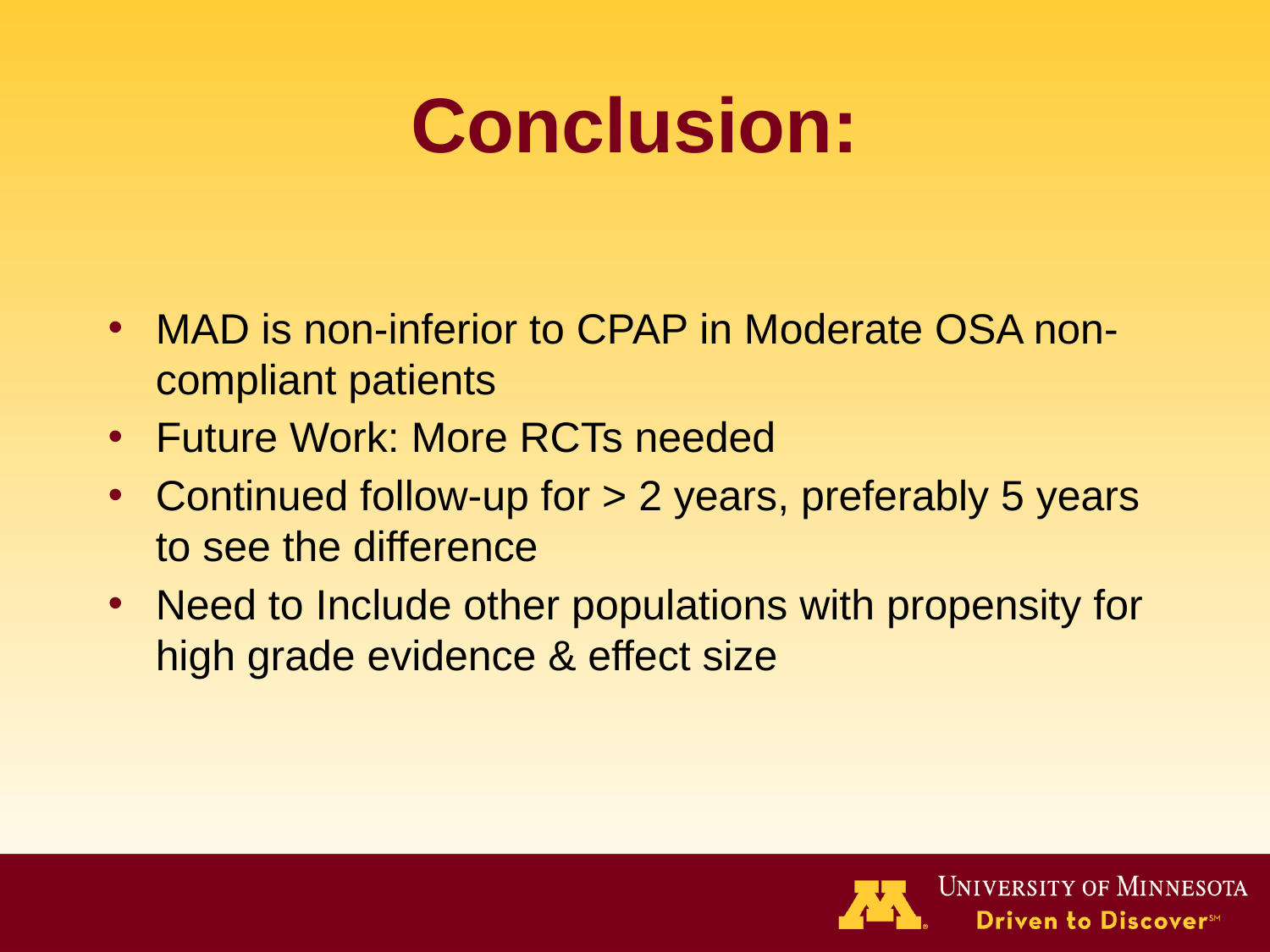

# Conclusion:

MAD is non-inferior to CPAP in Moderate OSA non- compliant patients
Future Work: More RCTs needed
Continued follow-up for > 2 years, preferably 5 years to see the difference
Need to Include other populations with propensity for high grade evidence & effect size